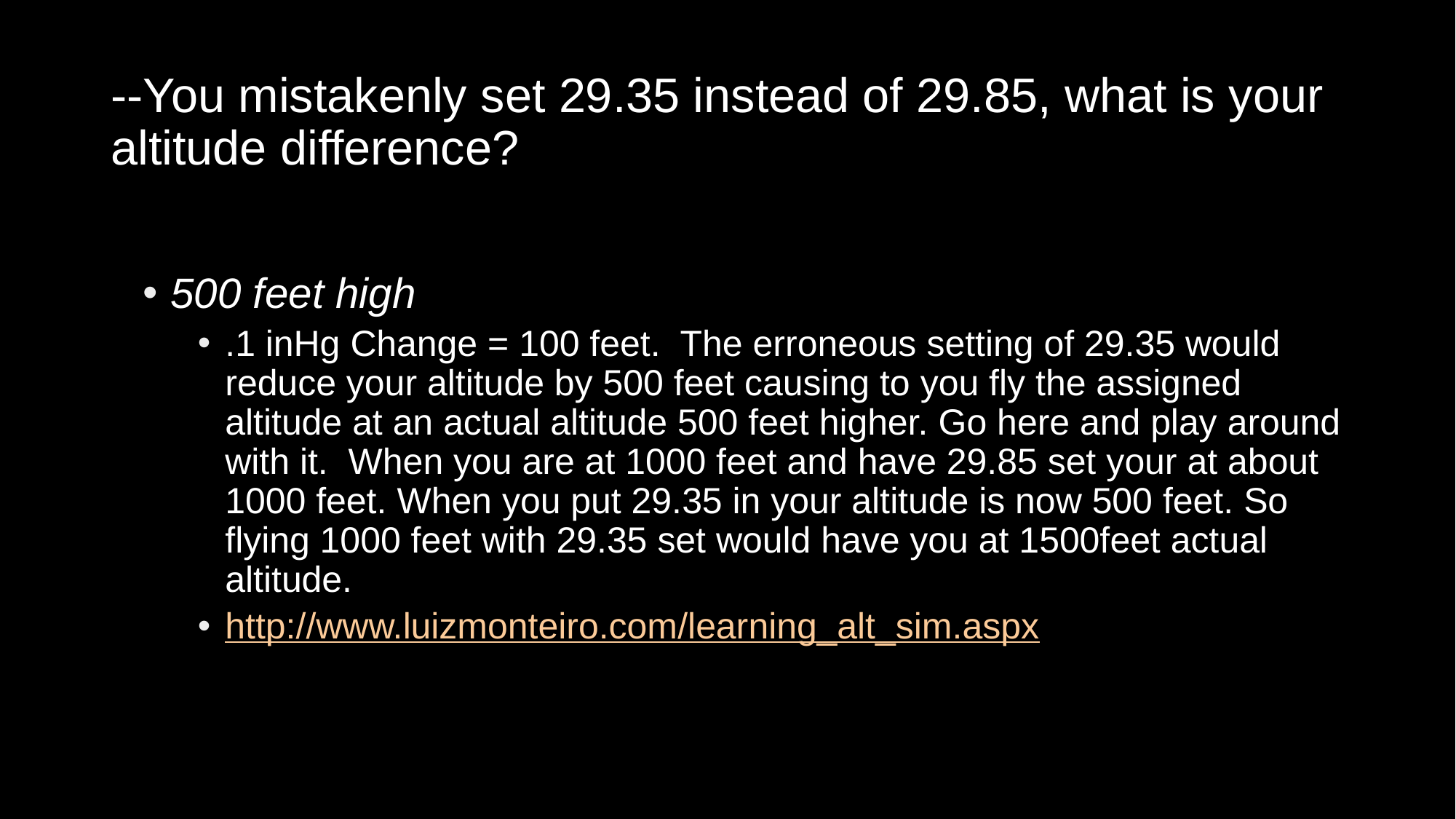

# --You mistakenly set 29.35 instead of 29.85, what is your altitude difference?
500 feet high
.1 inHg Change = 100 feet.  The erroneous setting of 29.35 would reduce your altitude by 500 feet causing to you fly the assigned altitude at an actual altitude 500 feet higher. Go here and play around with it.  When you are at 1000 feet and have 29.85 set your at about 1000 feet. When you put 29.35 in your altitude is now 500 feet. So flying 1000 feet with 29.35 set would have you at 1500feet actual altitude.
http://www.luizmonteiro.com/learning_alt_sim.aspx